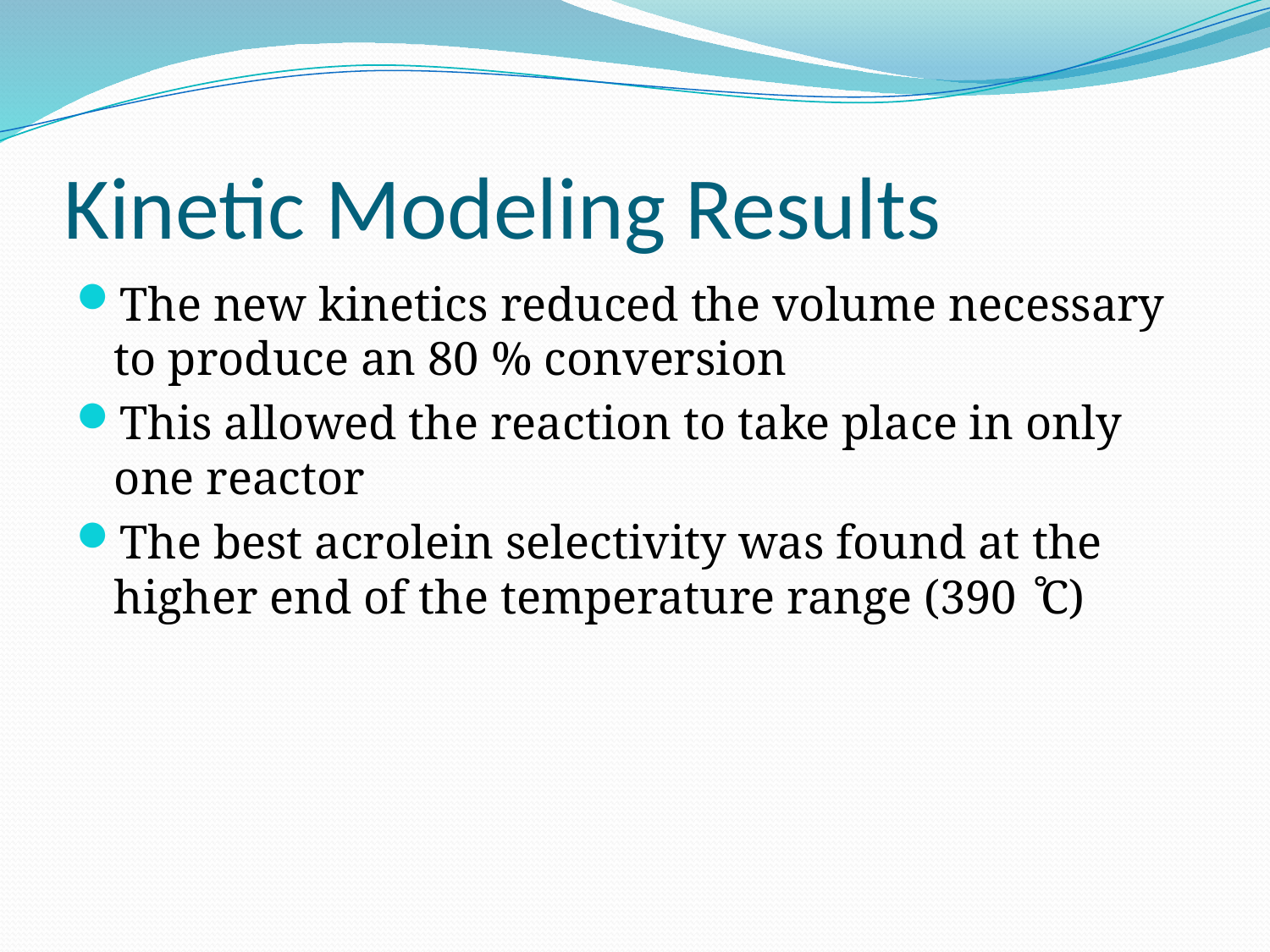

# Kinetic Modeling Results
The new kinetics reduced the volume necessary to produce an 80 % conversion
This allowed the reaction to take place in only one reactor
The best acrolein selectivity was found at the higher end of the temperature range (390  ̊C)